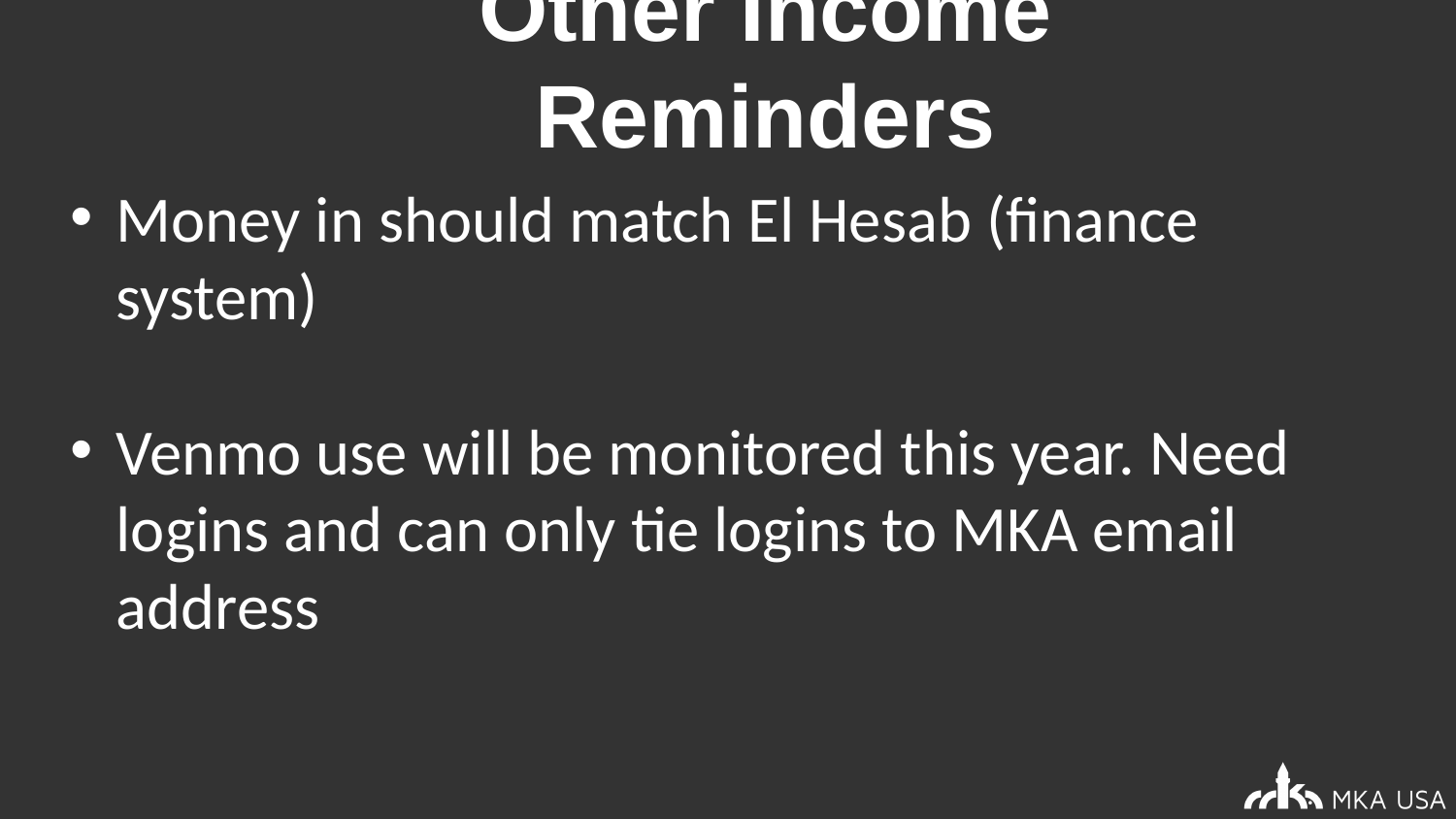

# Other Income Reminders
Money in should match El Hesab (finance system)

Venmo use will be monitored this year. Need logins and can only tie logins to MKA email address